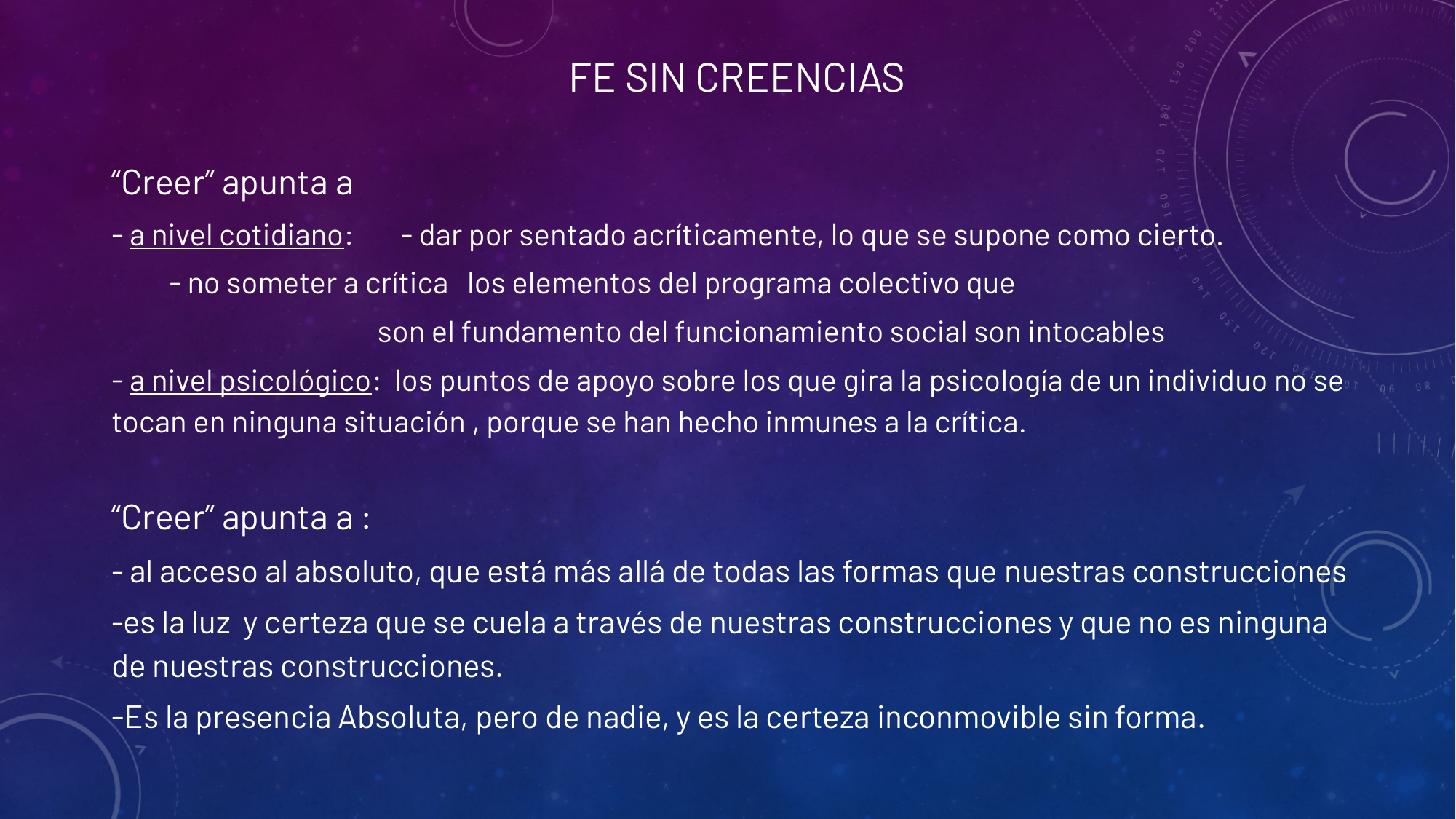

FE SIN CREENCIAS

“Creer” apunta a
- a nivel cotidiano:  	- dar por sentado acríticamente, lo que se supone como cierto.
					- no someter a crítica   los elementos del programa colectivo que
                                           son el fundamento del funcionamiento social son intocables
- a nivel psicológico:  los puntos de apoyo sobre los que gira la psicología de un individuo no se tocan en ninguna situación , porque se han hecho inmunes a la crítica.

“Creer” apunta a :
- al acceso al absoluto, que está más allá de todas las formas que nuestras construcciones
-es la luz  y certeza que se cuela a través de nuestras construcciones y que no es ninguna de nuestras construcciones.
-Es la presencia Absoluta, pero de nadie, y es la certeza inconmovible sin forma.

#